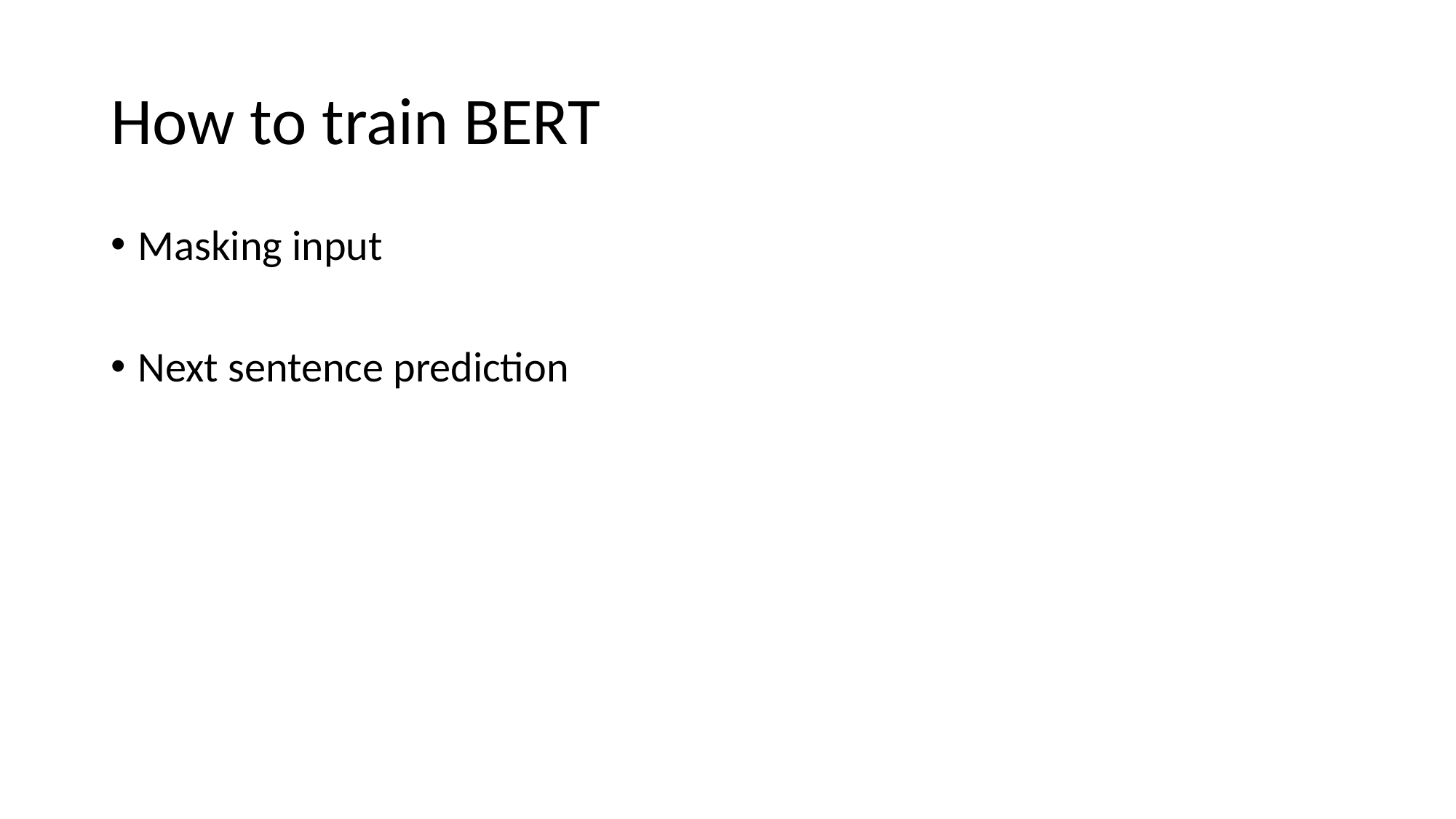

# How to train BERT
Masking input

Next sentence prediction